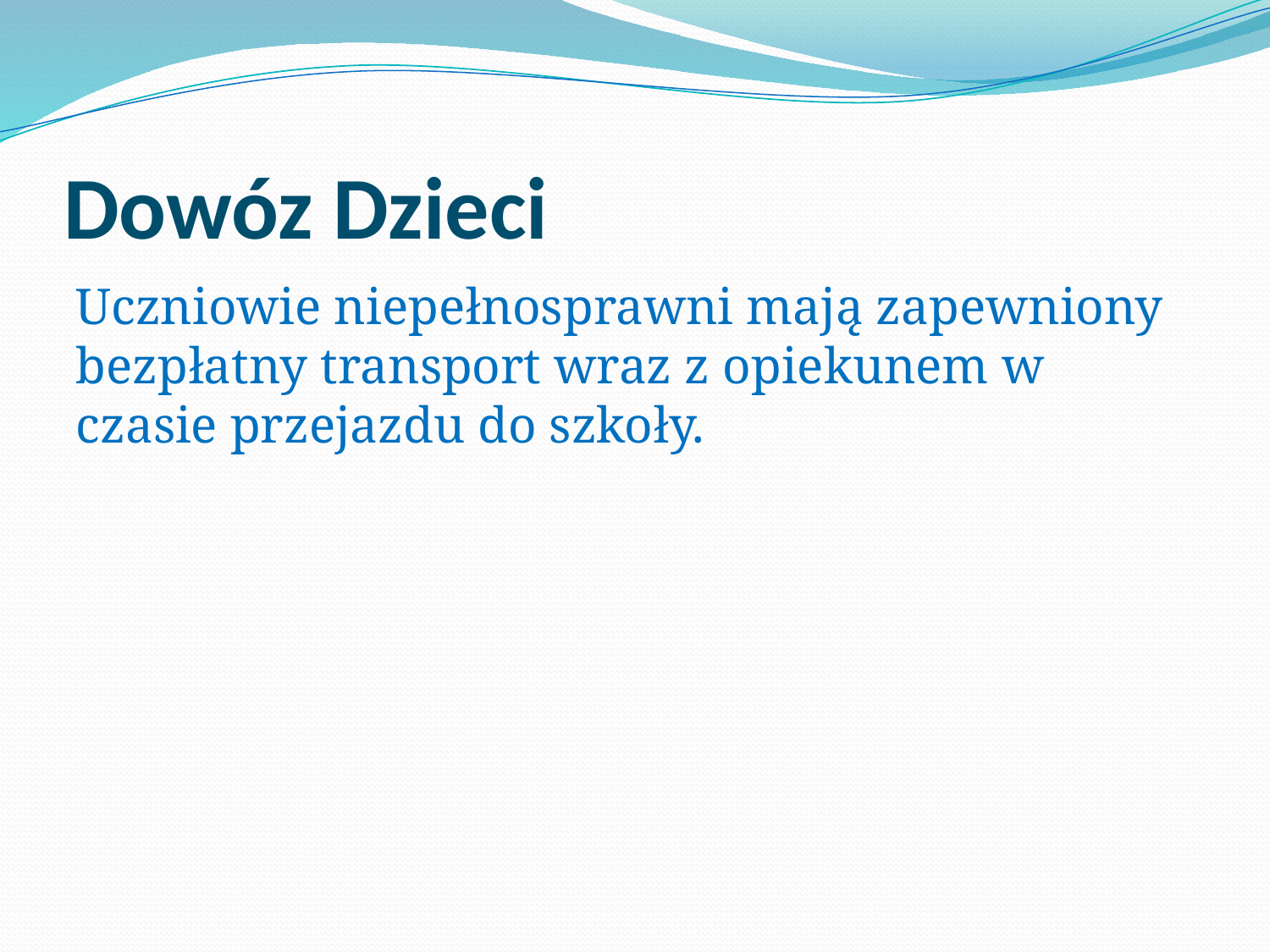

# Dowóz Dzieci
Uczniowie niepełnosprawni mają zapewniony bezpłatny transport wraz z opiekunem w czasie przejazdu do szkoły.